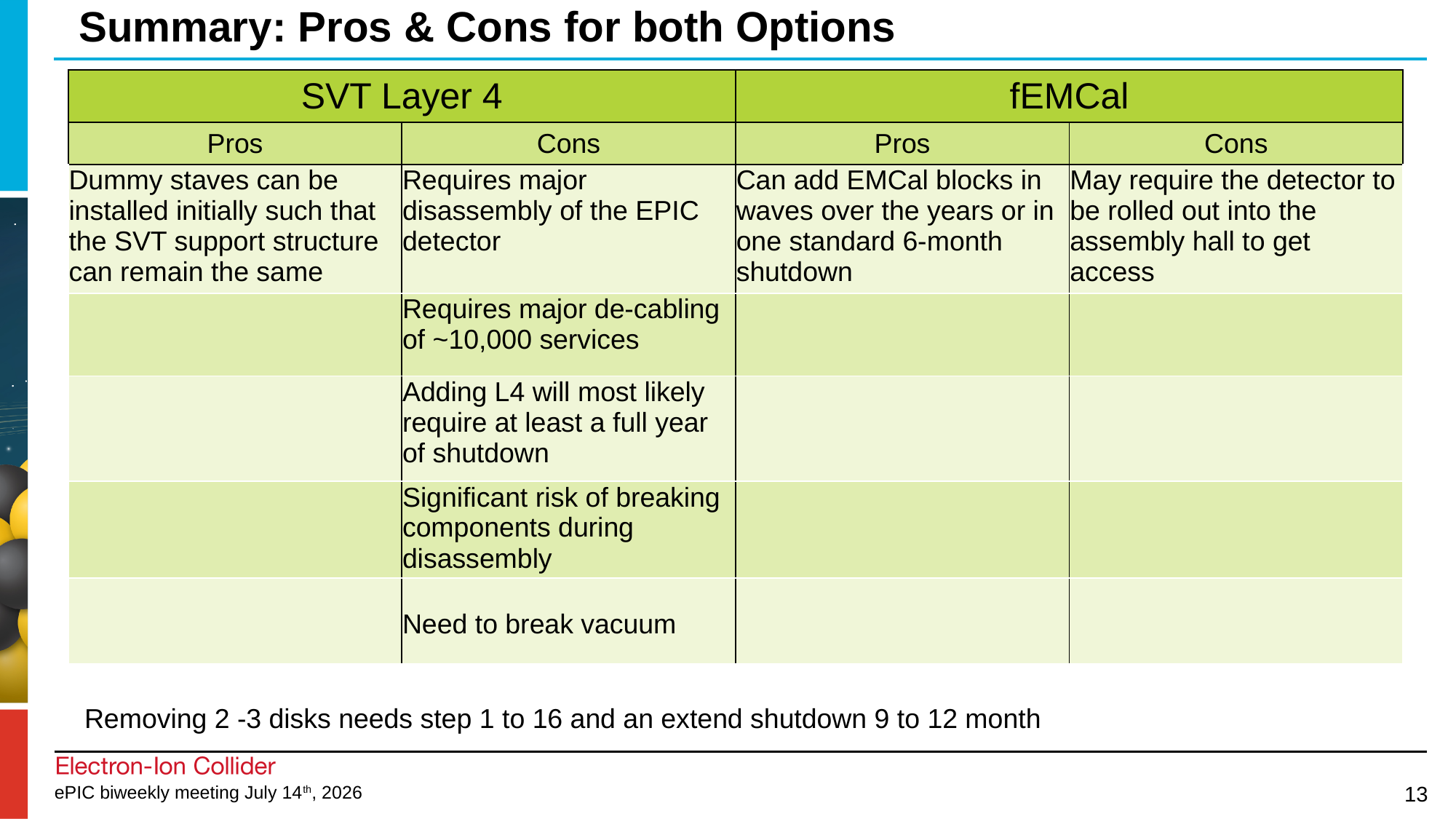

# Summary: Pros & Cons for both Options
| SVT Layer 4 |  | fEMCal |  |
| --- | --- | --- | --- |
| Pros | Cons | Pros | Cons |
| Dummy staves can be installed initially such that the SVT support structure can remain the same | Requires major disassembly of the EPIC detector | Can add EMCal blocks in waves over the years or in one standard 6-month shutdown | May require the detector to be rolled out into the assembly hall to get access |
|  | Requires major de-cabling of ~10,000 services |  |  |
|  | Adding L4 will most likely require at least a full year of shutdown |  |  |
|  | Significant risk of breaking components during disassembly |  |  |
|  | Need to break vacuum |  |  |
Removing 2 -3 disks needs step 1 to 16 and an extend shutdown 9 to 12 month